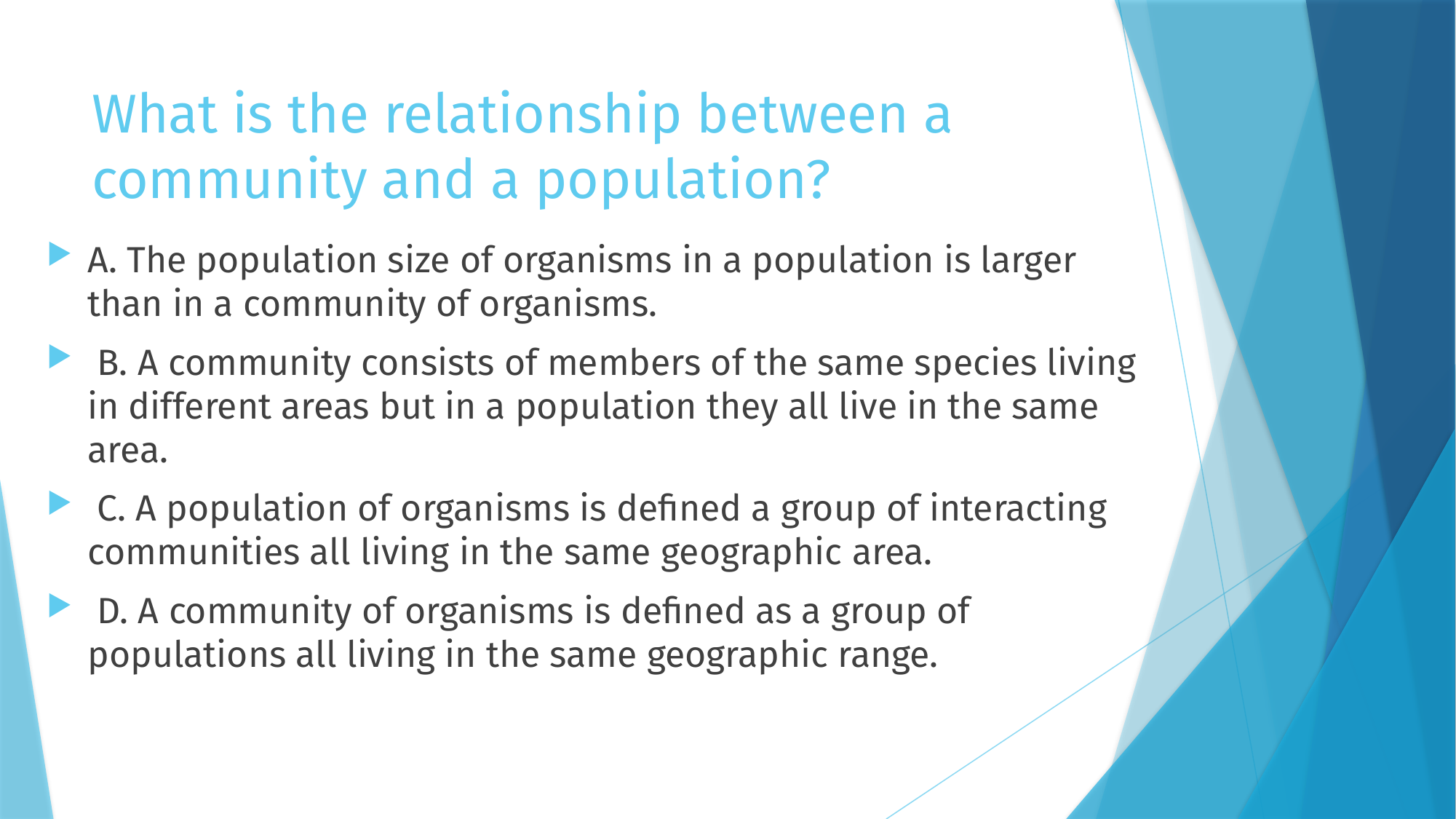

# What is the relationship between a community and a population?
A. The population size of organisms in a population is larger than in a community of organisms.
 B. A community consists of members of the same species living in different areas but in a population they all live in the same area.
 C. A population of organisms is defined a group of interacting communities all living in the same geographic area.
 D. A community of organisms is defined as a group of populations all living in the same geographic range.